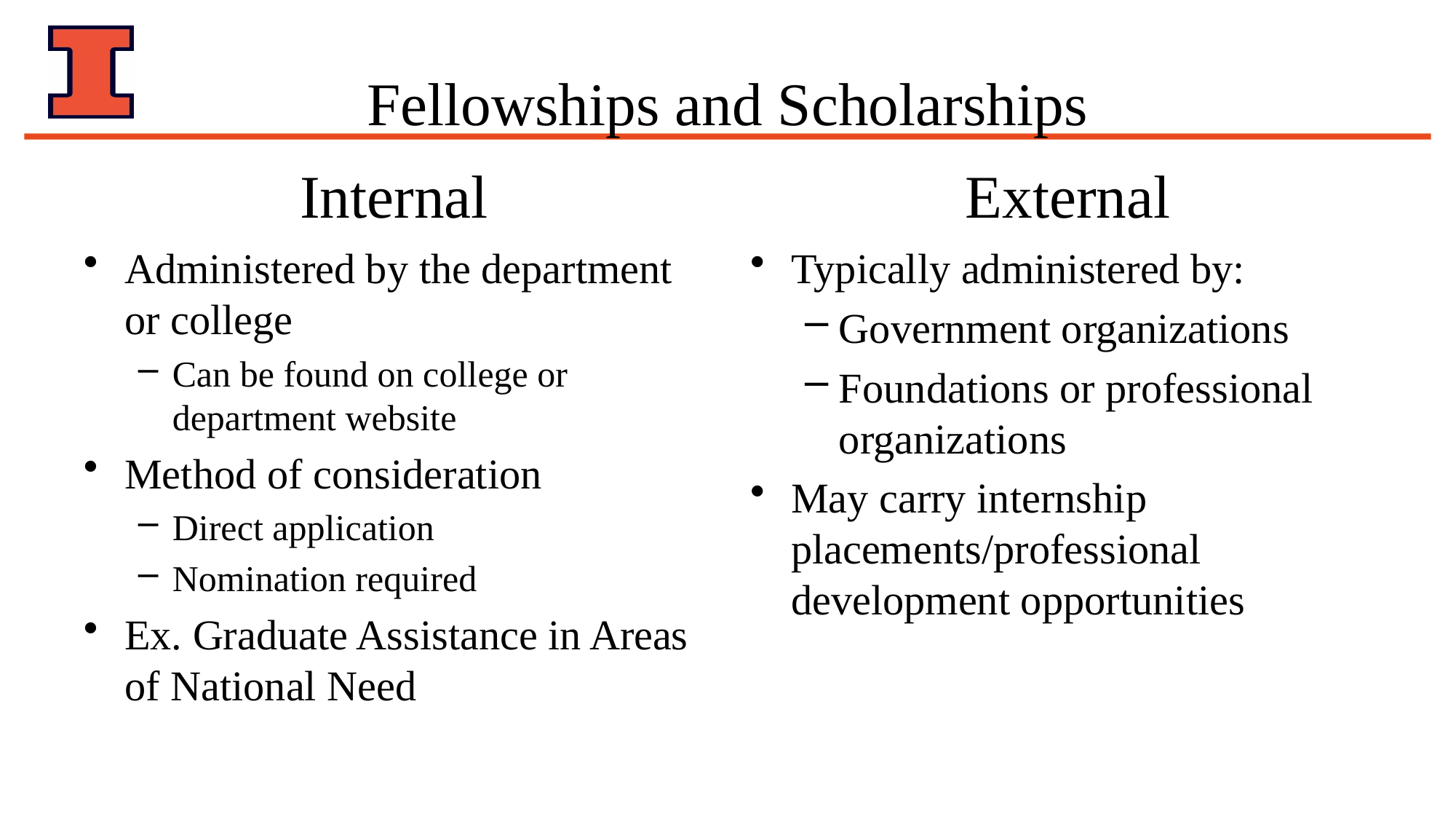

# Fellowships and Scholarships
Internal
External
Administered by the department or college
Can be found on college or department website
Method of consideration
Direct application
Nomination required
Ex. Graduate Assistance in Areas of National Need

Typically administered by:
Government organizations
Foundations or professional organizations
May carry internship placements/professional development opportunities